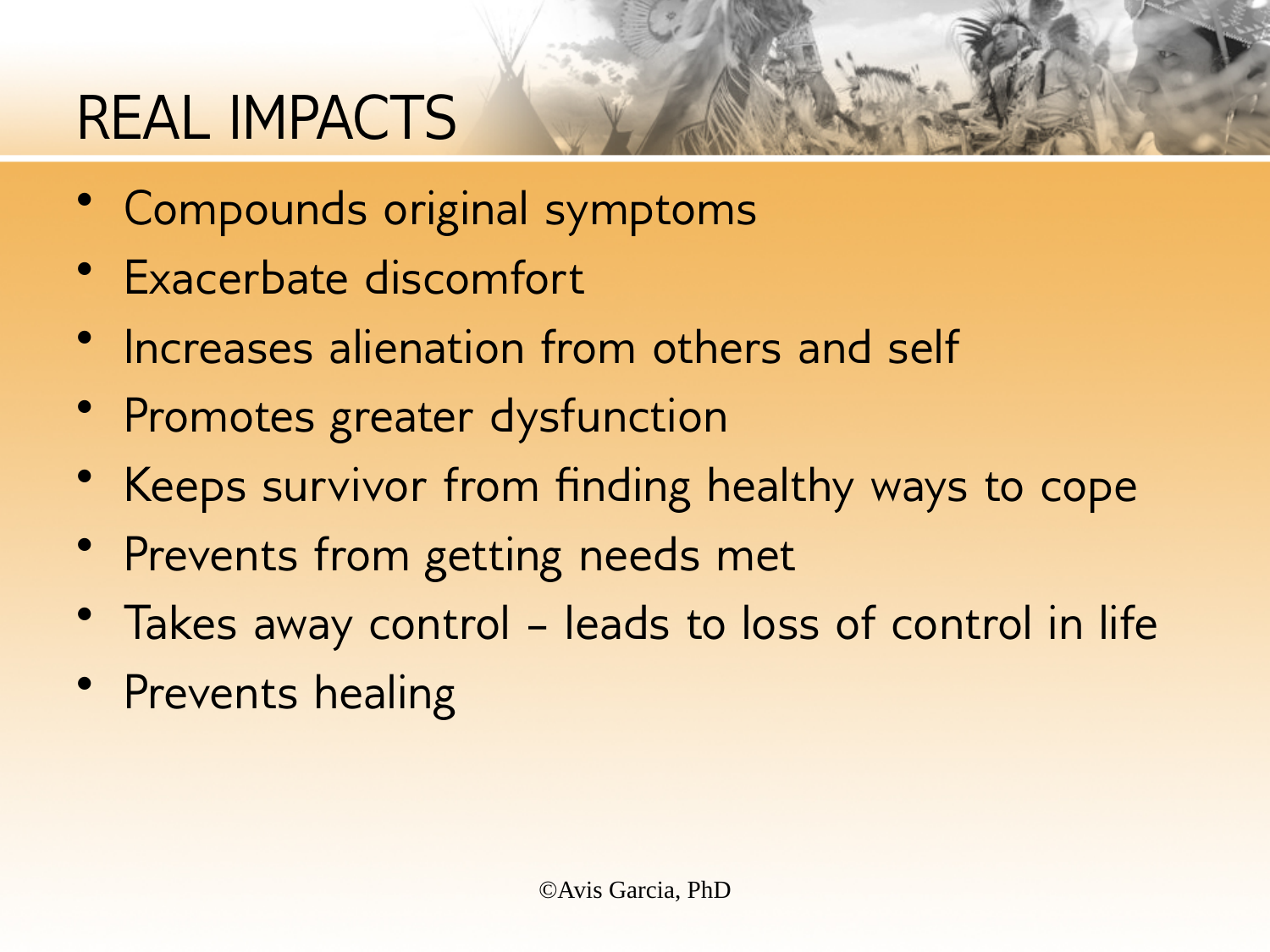

# REAL IMPACTS
Compounds original symptoms
Exacerbate discomfort
Increases alienation from others and self
Promotes greater dysfunction
Keeps survivor from finding healthy ways to cope
Prevents from getting needs met
Takes away control – leads to loss of control in life
Prevents healing
©️Avis Garcia, PhD